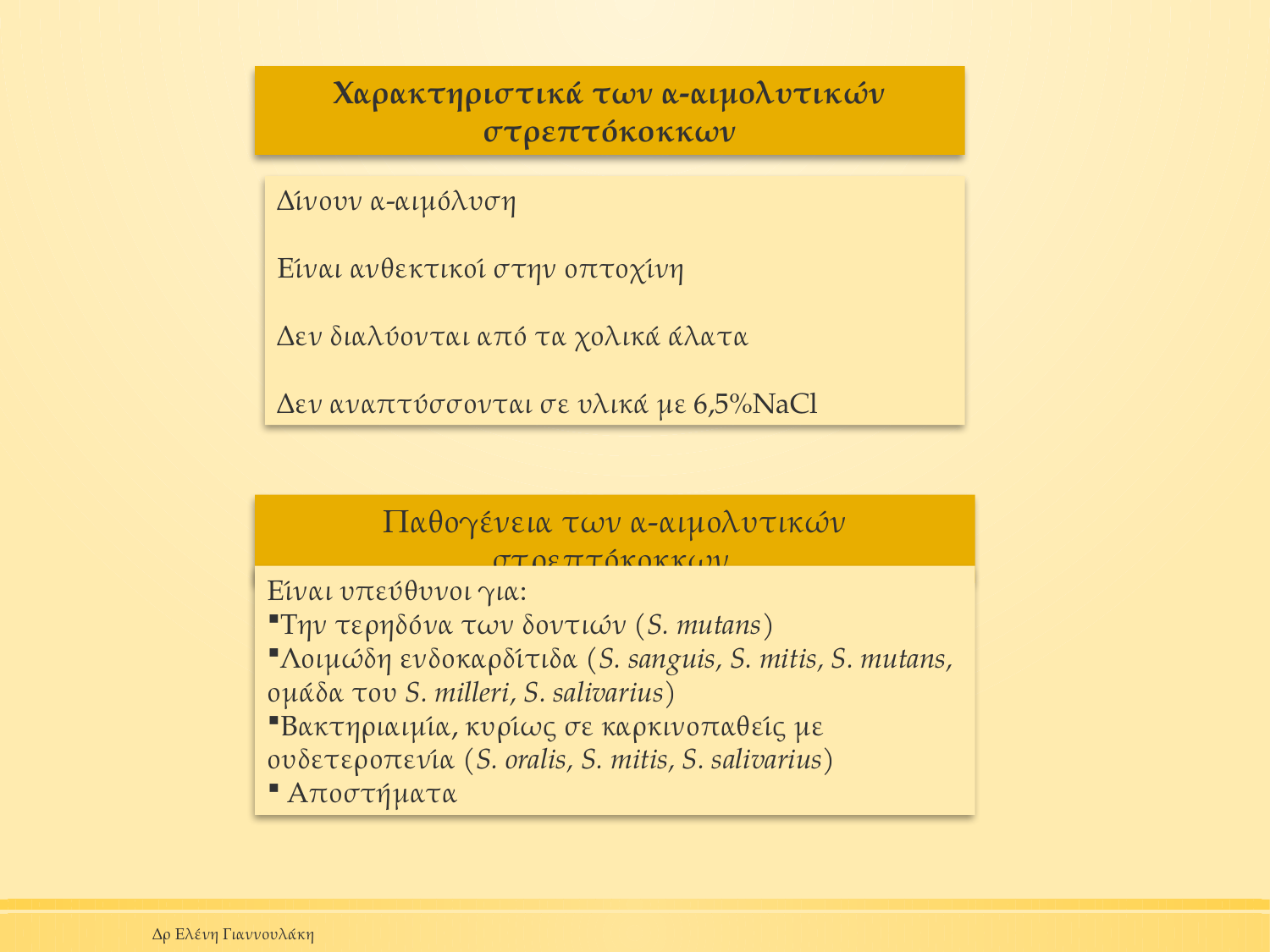

Χαρακτηριστικά των α-αιμολυτικών στρεπτόκοκκων
Δίνουν α-αιμόλυση

Είναι ανθεκτικοί στην οπτοχίνη

Δεν διαλύονται από τα χολικά άλατα

Δεν αναπτύσσονται σε υλικά με 6,5%NaCl
Παθογένεια των α-αιμολυτικών στρεπτόκοκκων
Είναι υπεύθυνοι για:
Την τερηδόνα των δοντιών (S. mutans)
Λοιμώδη ενδοκαρδίτιδα (S. sanguis, S. mitis, S. mutans, ομάδα του S. milleri, S. salivarius)
Βακτηριαιμία, κυρίως σε καρκινοπαθείς με ουδετεροπενία (S. oralis, S. mitis, S. salivarius)
 Αποστήματα
Δρ Ελένη Γιαννουλάκη